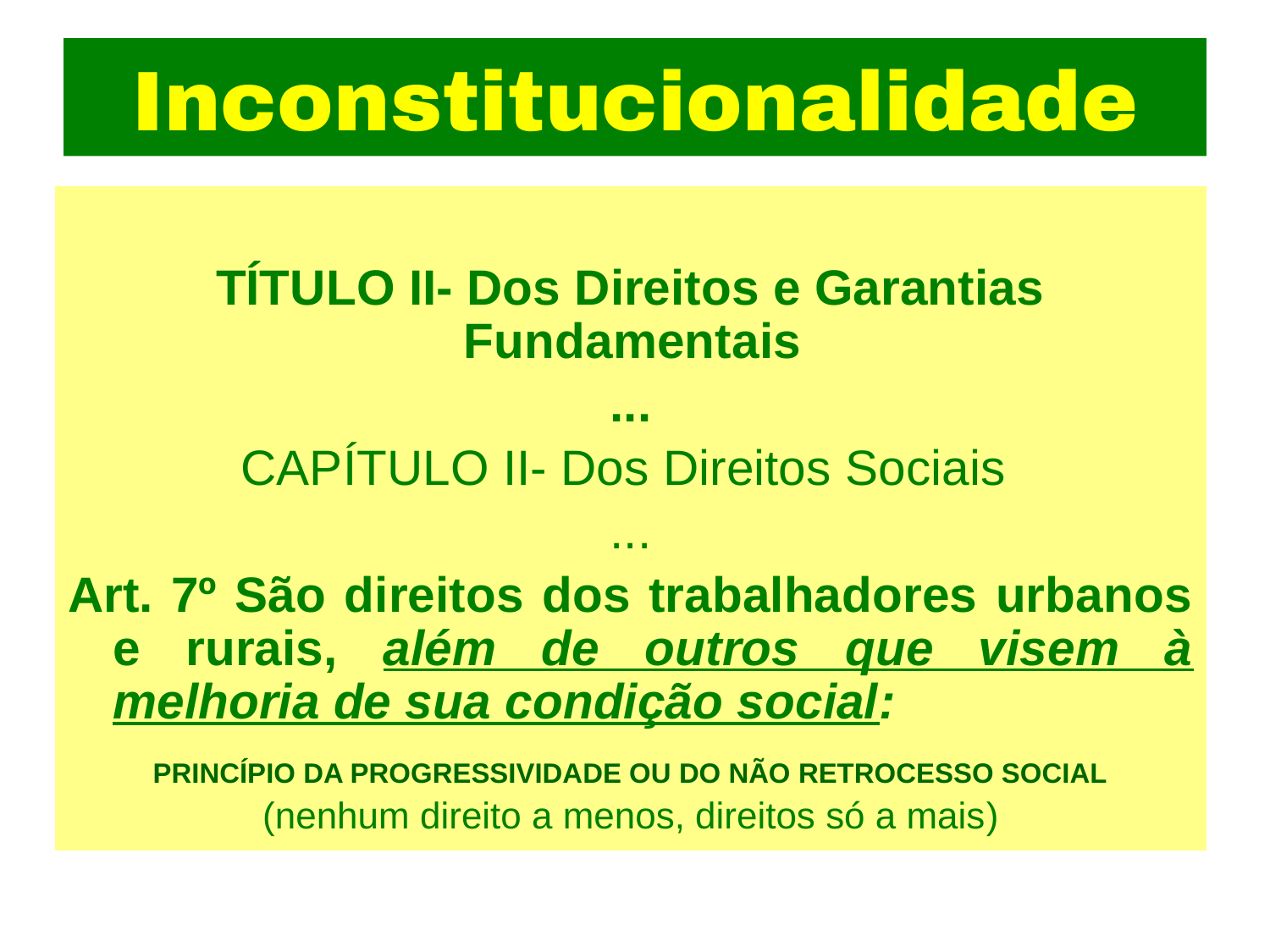

# Inconstitucionalidade

TÍTULO II- Dos Direitos e Garantias Fundamentais
...
CAPÍTULO II- Dos Direitos Sociais
...
Art. 7º São direitos dos trabalhadores urbanos e rurais, além de outros que visem à melhoria de sua condição social:

PRINCÍPIO DA PROGRESSIVIDADE OU DO NÃO RETROCESSO SOCIAL
(nenhum direito a menos, direitos só a mais)